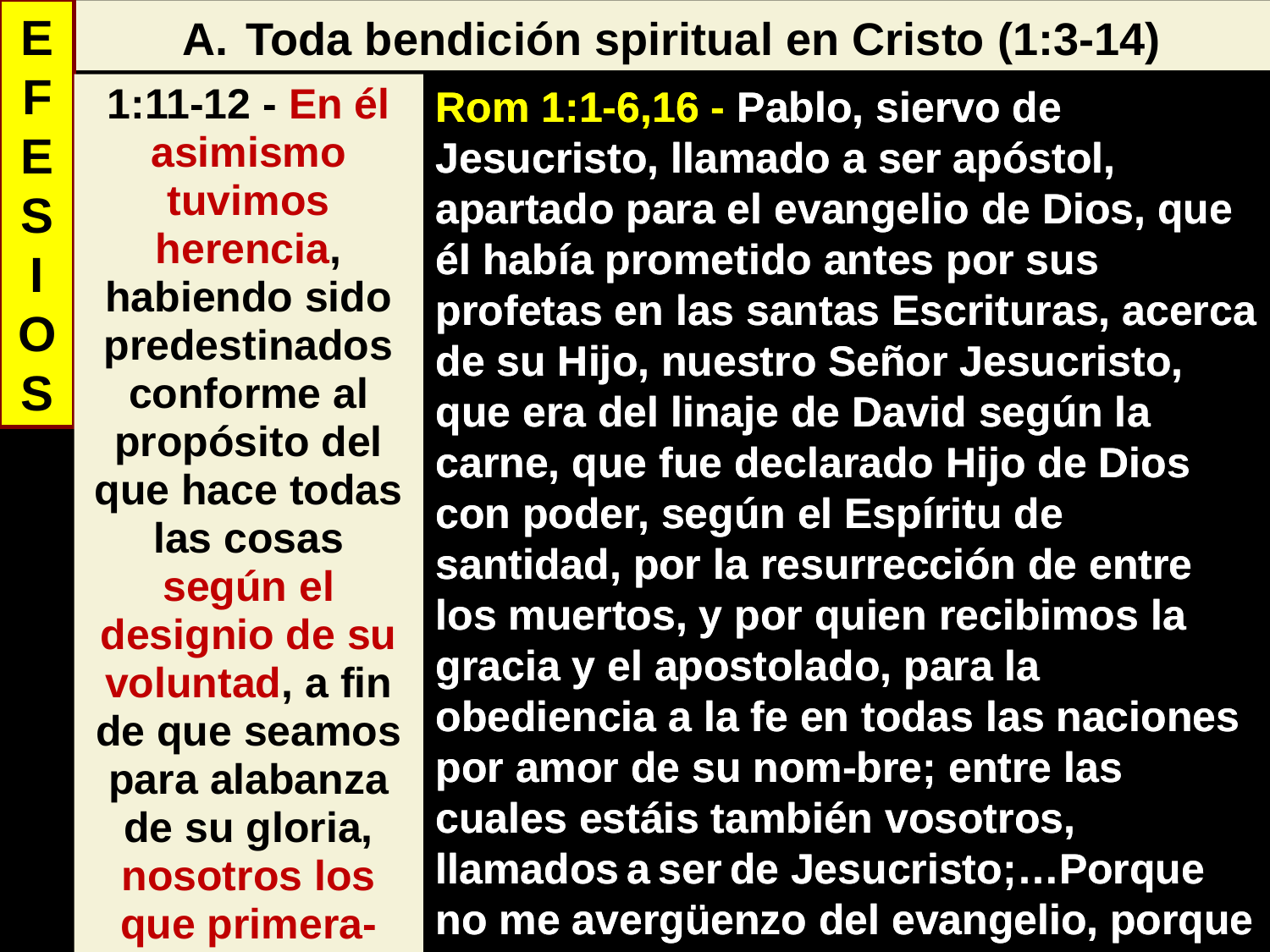

E
F
E
S
I
O
S
Toda bendición spiritual en Cristo (1:3-14)
Rom 1:1-6,16 - Pablo, siervo de Jesucristo, llamado a ser apóstol, apartado para el evangelio de Dios, que él había prometido antes por sus profetas en las santas Escrituras, acerca de su Hijo, nuestro Señor Jesucristo, que era del linaje de David según la carne, que fue declarado Hijo de Dios con poder, según el Espíritu de santidad, por la resurrección de entre los muertos, y por quien recibimos la gracia y el apostolado, para la obediencia a la fe en todas las naciones por amor de su nom-bre; entre las cuales estáis también vosotros, llamados a ser de Jesucristo;…Porque no me avergüenzo del evangelio, porque es poder de Dios para salvación a todo aquel que cree; al judío primeramente, y también al griego.
1:11-12 - En él asimismo tuvimos herencia, habiendo sido predestinados conforme al propósito del que hace todas las cosas según el designio de su voluntad, a fin de que seamos para alabanza de su gloria, nosotros los que primera-mente esperába-mos en Cristo.
Rom 1:1-6,16 - Pablo, siervo de Jesucristo, llamado a ser apóstol, apartado para el evangelio de Dios, que él había prometido antes por sus profetas en las santas Escrituras, acerca de su Hijo, nuestro Señor Jesucristo, que era del linaje de David según la carne, que fue declarado Hijo de Dios con poder, según el Espíritu de santidad, por la resurrección de entre los muertos, y por quien recibimos la gracia y el apostolado, para la obediencia a la fe en todas las naciones por amor de su nom-bre; entre las cuales estáis también vosotros, llamados a ser de Jesucristo;…Porque no me avergüenzo del evangelio, porque es poder de Dios para salvación a todo aquel que cree; al judío primeramente, y también al griego.